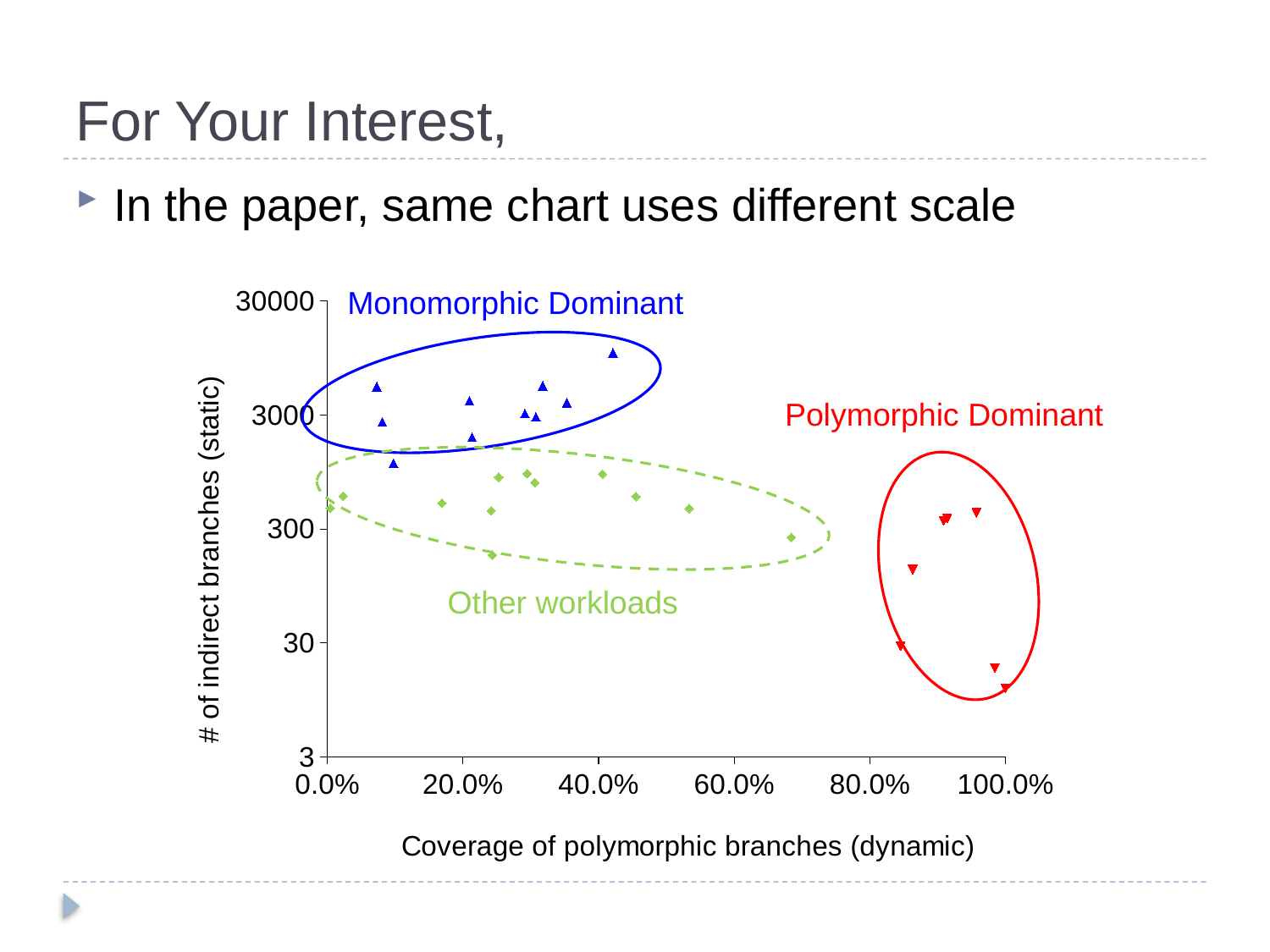

# For Your Interest,
In the paper, same chart uses different scale

### Chart

| Category |  |  |  |
|---|---|---|---|
Monomorphic Dominant

Polymorphic Dominant

Other workloads